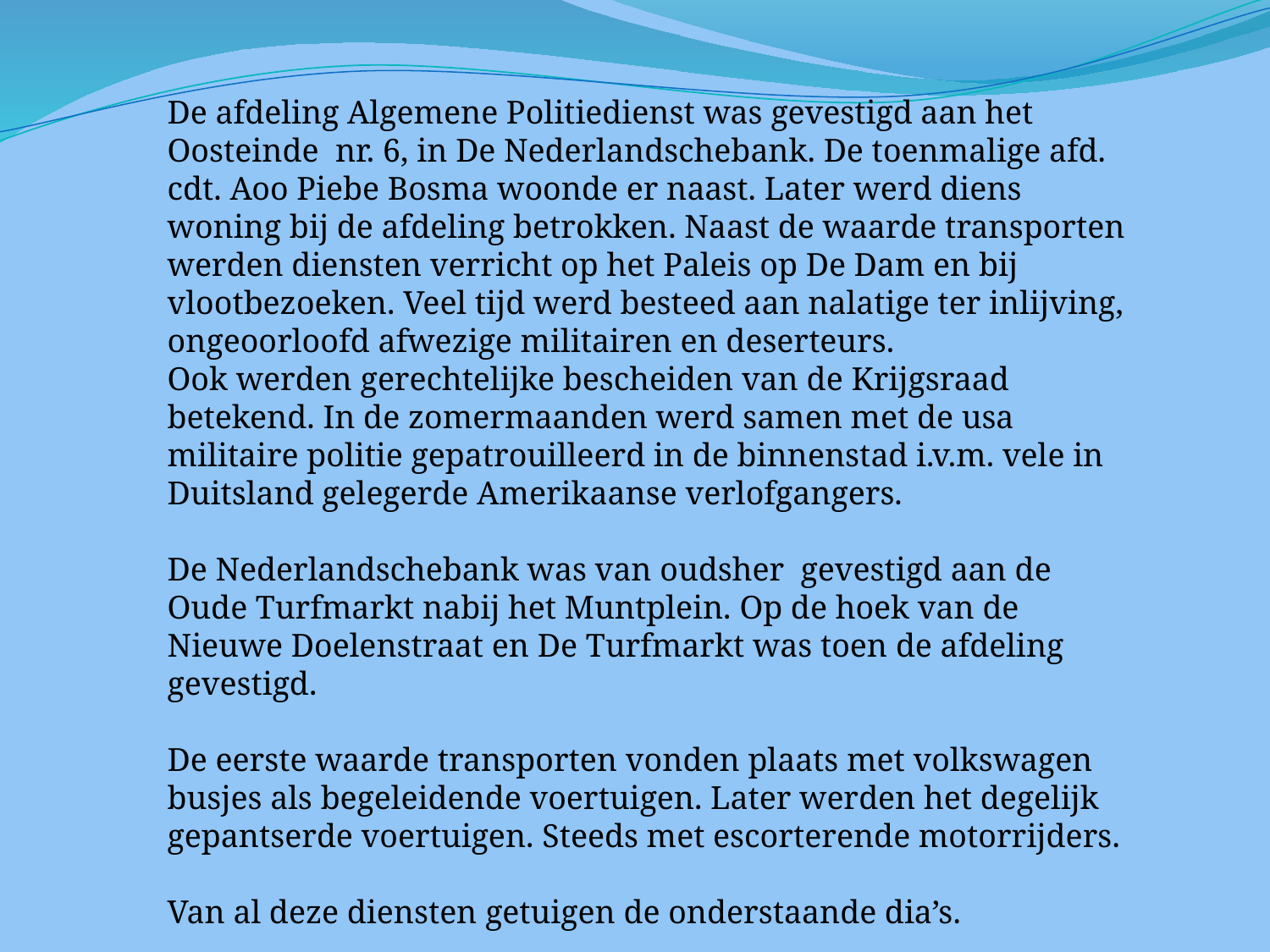

De afdeling Algemene Politiedienst was gevestigd aan het Oosteinde  nr. 6, in De Nederlandschebank. De toenmalige afd. cdt. Aoo Piebe Bosma woonde er naast. Later werd diens woning bij de afdeling betrokken. Naast de waarde transporten werden diensten verricht op het Paleis op De Dam en bij vlootbezoeken. Veel tijd werd besteed aan nalatige ter inlijving, ongeoorloofd afwezige militairen en deserteurs.
Ook werden gerechtelijke bescheiden van de Krijgsraad betekend. In de zomermaanden werd samen met de usa militaire politie gepatrouilleerd in de binnenstad i.v.m. vele in Duitsland gelegerde Amerikaanse verlofgangers.
De Nederlandschebank was van oudsher  gevestigd aan de Oude Turfmarkt nabij het Muntplein. Op de hoek van de Nieuwe Doelenstraat en De Turfmarkt was toen de afdeling gevestigd.
De eerste waarde transporten vonden plaats met volkswagen busjes als begeleidende voertuigen. Later werden het degelijk gepantserde voertuigen. Steeds met escorterende motorrijders.
Van al deze diensten getuigen de onderstaande dia’s.